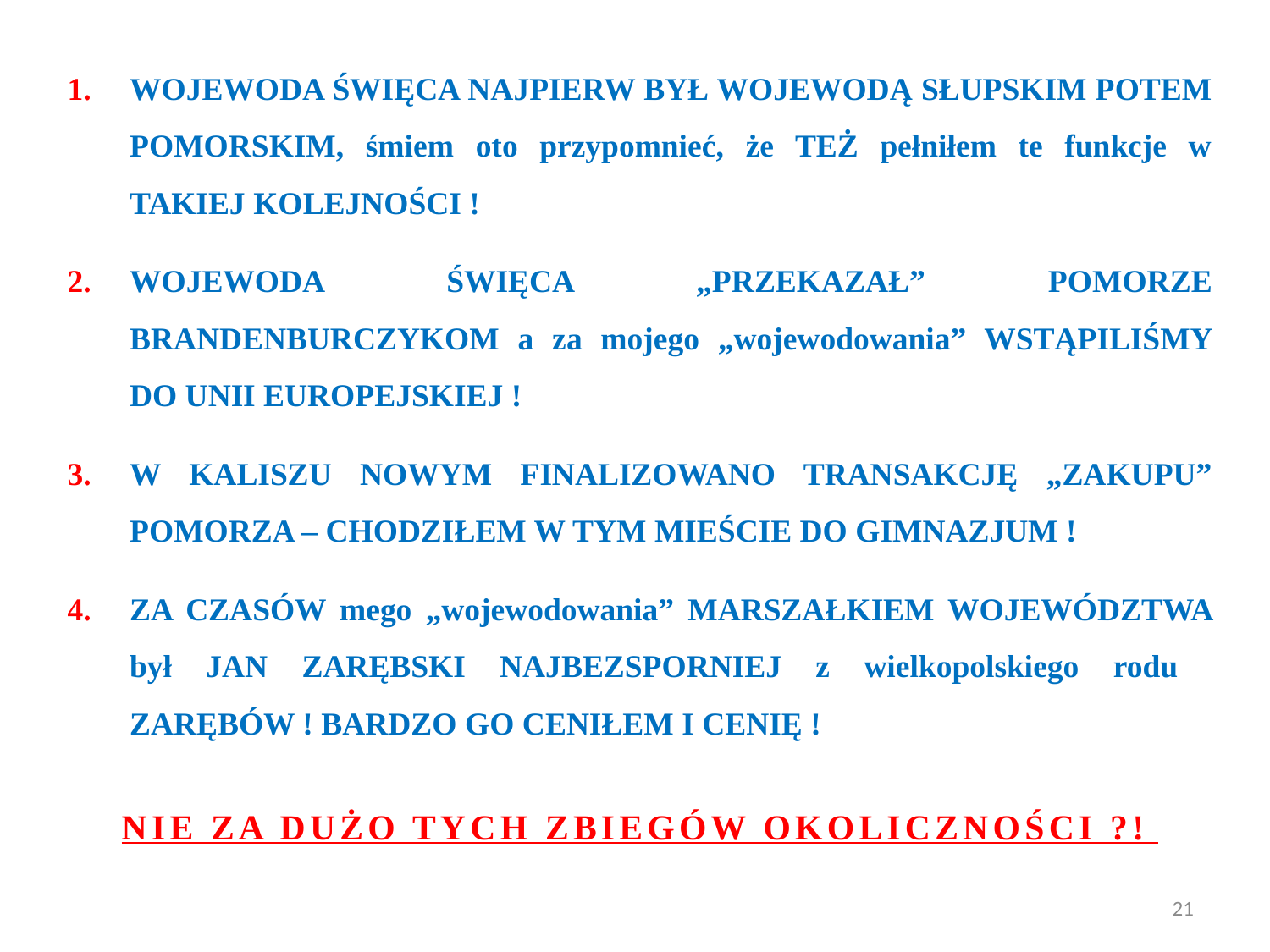

WOJEWODA ŚWIĘCA NAJPIERW BYŁ WOJEWODĄ SŁUPSKIM POTEM POMORSKIM, śmiem oto przypomnieć, że TEŻ pełniłem te funkcje w TAKIEJ KOLEJNOŚCI !
WOJEWODA ŚWIĘCA „PRZEKAZAŁ” POMORZE BRANDENBURCZYKOM a za mojego „wojewodowania” WSTĄPILIŚMY DO UNII EUROPEJSKIEJ !
W KALISZU NOWYM FINALIZOWANO TRANSAKCJĘ „ZAKUPU” POMORZA – CHODZIŁEM W TYM MIEŚCIE DO GIMNAZJUM !
ZA CZASÓW mego „wojewodowania” MARSZAŁKIEM WOJEWÓDZTWA był JAN ZARĘBSKI NAJBEZSPORNIEJ z wielkopolskiego rodu
ZARĘBÓW ! BARDZO GO CENIŁEM I CENIĘ !

NIE ZA DUŻO TYCH ZBIEGÓW OKOLICZNOŚCI ?!
21